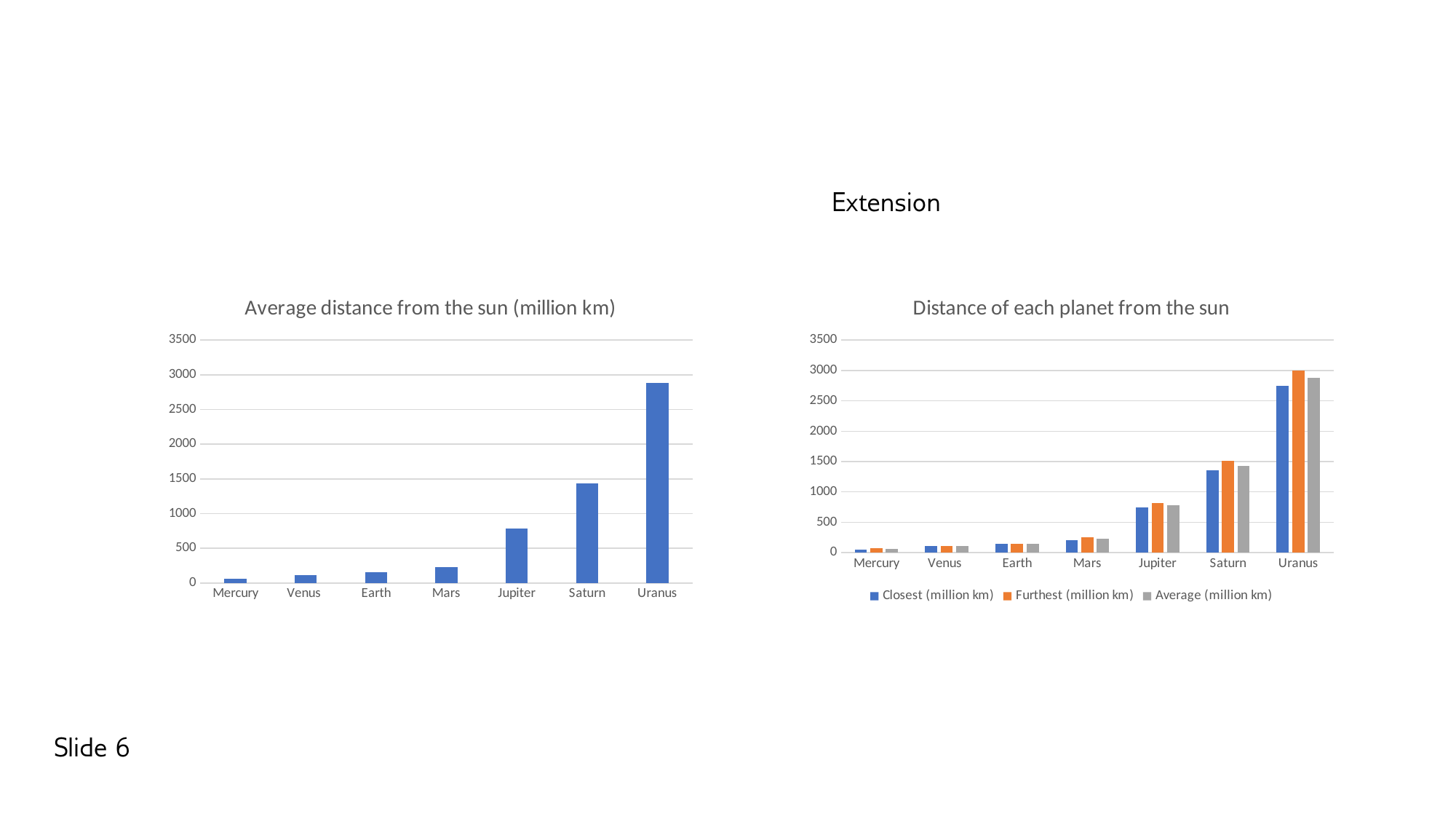

Extension

### Chart: Average distance from the sun (million km)

| Category | Average (million km) |
|---|---|
| Mercury | 57.0 |
| Venus  | 108.0 |
| Earth | 150.0 |
| Mars | 228.0 |
| Jupiter | 779.0 |
| Saturn | 1430.0 |
| Uranus | 2880.0 |

### Chart: Distance of each planet from the sun

| Category | Closest (million km) | Furthest (million km) | Average (million km) |
|---|---|---|---|
| Mercury | 46.0 | 70.0 | 57.0 |
| Venus  | 107.0 | 109.0 | 108.0 |
| Earth | 147.0 | 152.0 | 150.0 |
| Mars | 205.0 | 249.0 | 228.0 |
| Jupiter | 741.0 | 817.0 | 779.0 |
| Saturn | 1350.0 | 1510.0 | 1430.0 |
| Uranus | 2750.0 | 3000.0 | 2880.0 |
Slide 6